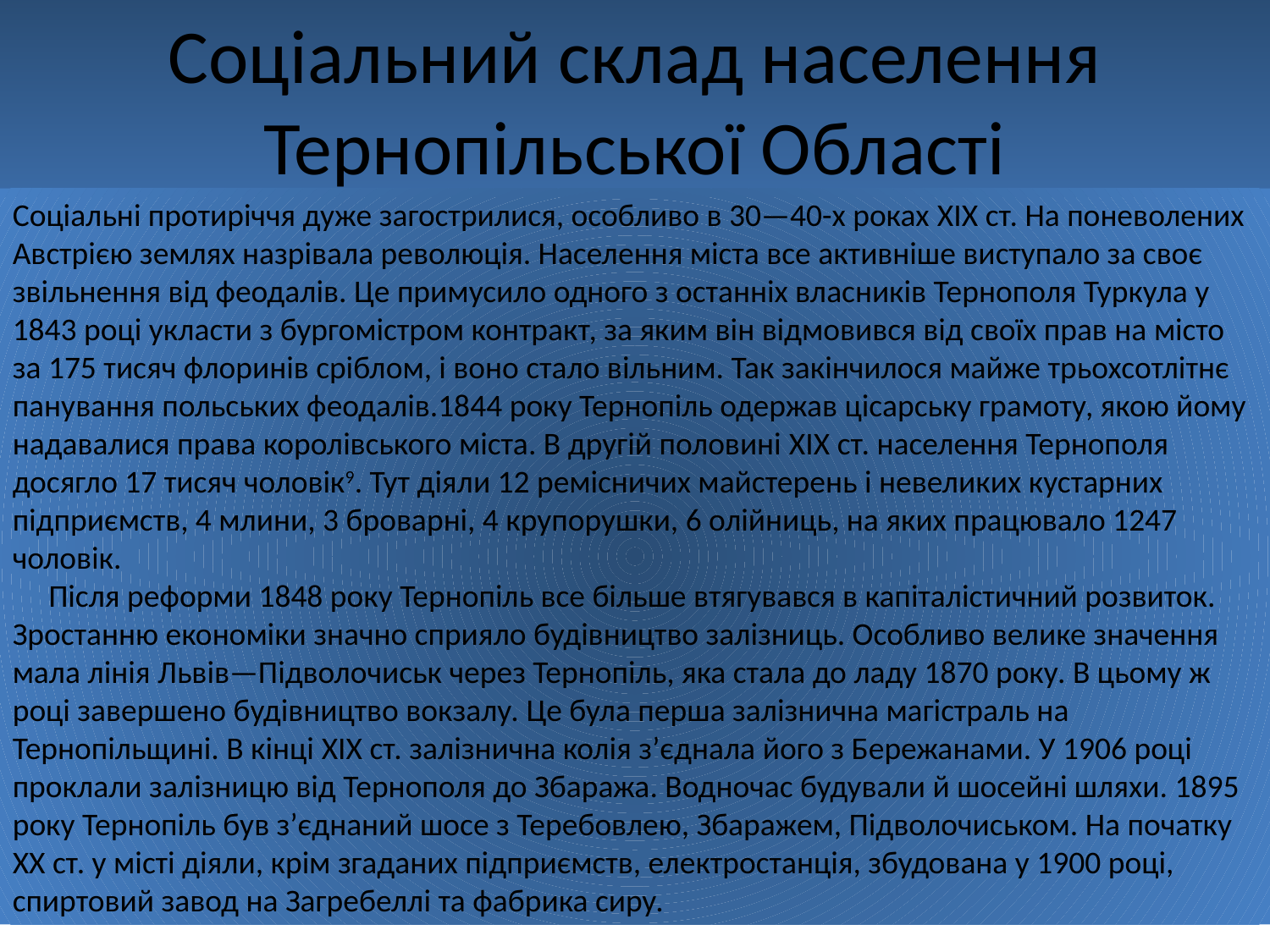

# Соціальний склад населення Тернопільської Області
Соціальні протиріччя дуже загострилися, особливо в 30—40-х роках XIX ст. На поневолених Австрією землях назрівала революція. Населення міста все активніше виступало за своє звільнення від феодалів. Це примусило одного з останніх власників Тернополя Туркула у 1843 році укласти з бургомістром контракт, за яким він відмовився від своїх прав на місто за 175 тисяч флоринів сріблом, і воно стало вільним. Так закінчилося майже трьохсотлітнє панування польських феодалів.1844 року Тернопіль одержав цісарську грамоту, якою йому надавалися права королівського міста. В другій половині XIX ст. населення Тернополя досягло 17 тисяч чоловік9. Тут діяли 12 ремісничих майстерень і невеликих кустарних підприємств, 4 млини, 3 броварні, 4 крупорушки, 6 олійниць, на яких працювало 1247 чоловік. 
     Після реформи 1848 року Тернопіль все більше втягувався в капіталістичний розвиток. Зростанню економіки значно сприяло будівництво залізниць. Особливо велике значення мала лінія Львів—Підволочиськ через Тернопіль, яка стала до ладу 1870 року. В цьому ж році завершено будівництво вокзалу. Це була перша залізнична магістраль на Тернопільщині. В кінці XIX ст. залізнична колія з’єднала його з Бережанами. У 1906 році проклали залізницю від Тернополя до Збаража. Водночас будували й шосейні шляхи. 1895 року Тернопіль був з’єднаний шосе з Теребовлею, Збаражем, Підволочиськом. На початку XX ст. у місті діяли, крім згаданих підприємств, електростанція, збудована у 1900 році, спиртовий завод на Загребеллі та фабрика сиру.